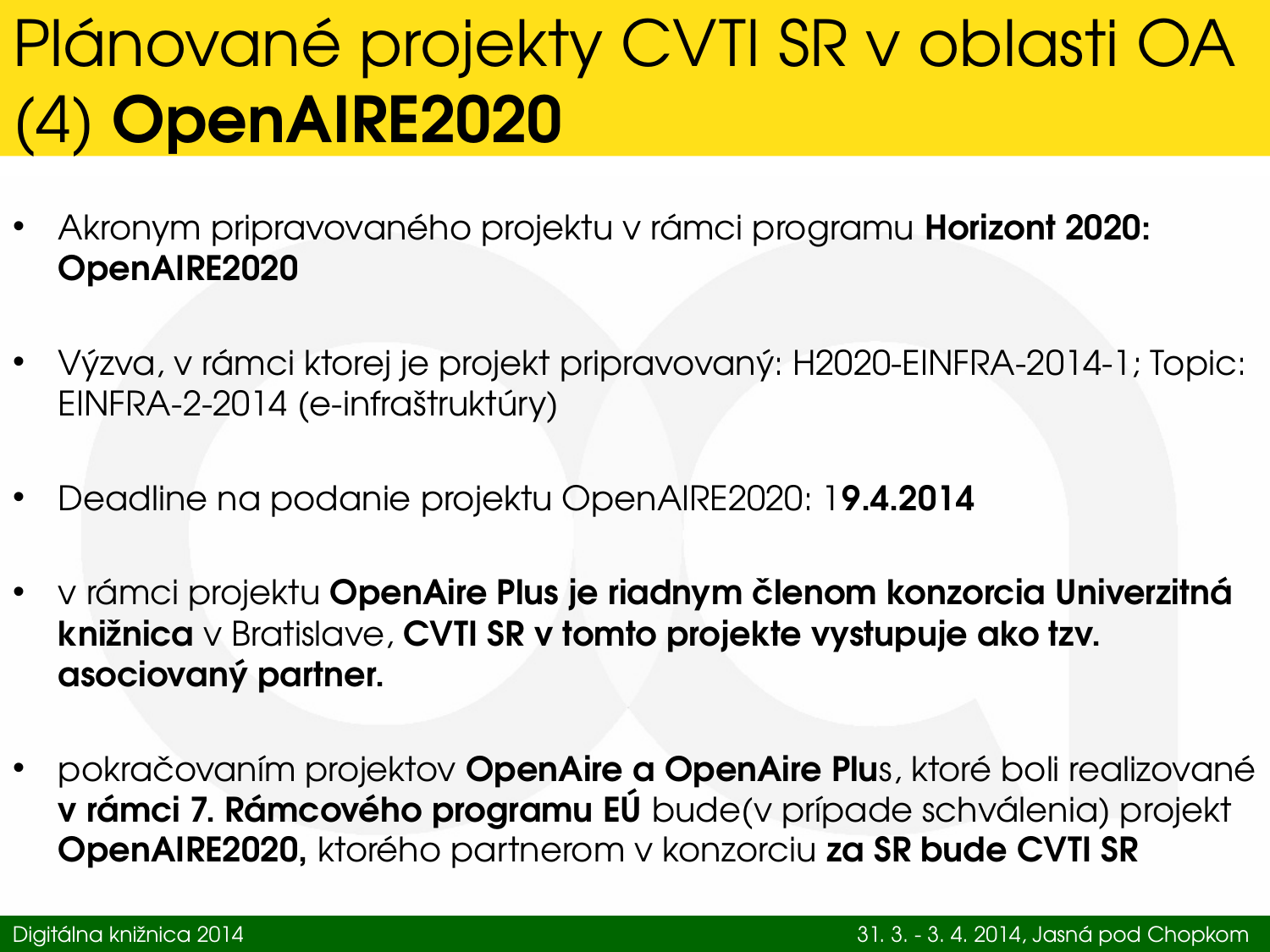

# Plánované projekty CVTI SR v oblasti OA (4) OpenAIRE2020

Akronym pripravovaného projektu v rámci programu Horizont 2020: OpenAIRE2020

Výzva, v rámci ktorej je projekt pripravovaný: H2020-EINFRA-2014-1; Topic: EINFRA-2-2014 (e-infraštruktúry)

Deadline na podanie projektu OpenAIRE2020: 19.4.2014

v rámci projektu OpenAire Plus je riadnym členom konzorcia Univerzitná knižnica v Bratislave, CVTI SR v tomto projekte vystupuje ako tzv. asociovaný partner.

pokračovaním projektov OpenAire a OpenAire Plus, ktoré boli realizované v rámci 7. Rámcového programu EÚ bude(v prípade schválenia) projekt OpenAIRE2020, ktorého partnerom v konzorciu za SR bude CVTI SR